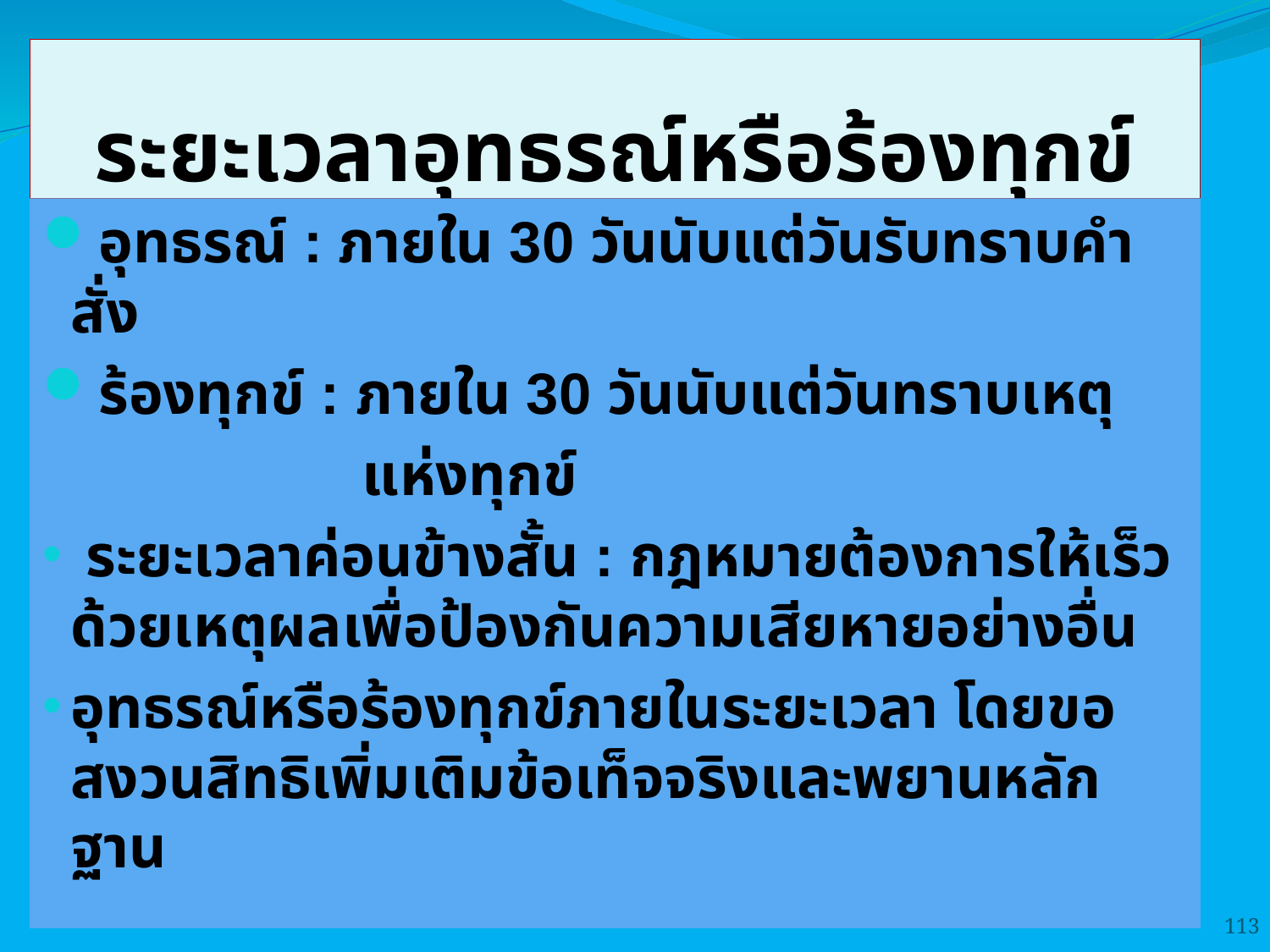

# ระยะเวลาอุทธรณ์หรือร้องทุกข์
 อุทธรณ์ : ภายใน 30 วันนับแต่วันรับทราบคำสั่ง
 ร้องทุกข์ : ภายใน 30 วันนับแต่วันทราบเหตุ
                     แห่งทุกข์
 ระยะเวลาค่อนข้างสั้น : กฎหมายต้องการให้เร็วด้วยเหตุผลเพื่อป้องกันความเสียหายอย่างอื่น
อุทธรณ์หรือร้องทุกข์ภายในระยะเวลา โดยขอสงวนสิทธิเพิ่มเติมข้อเท็จจริงและพยานหลักฐาน
113